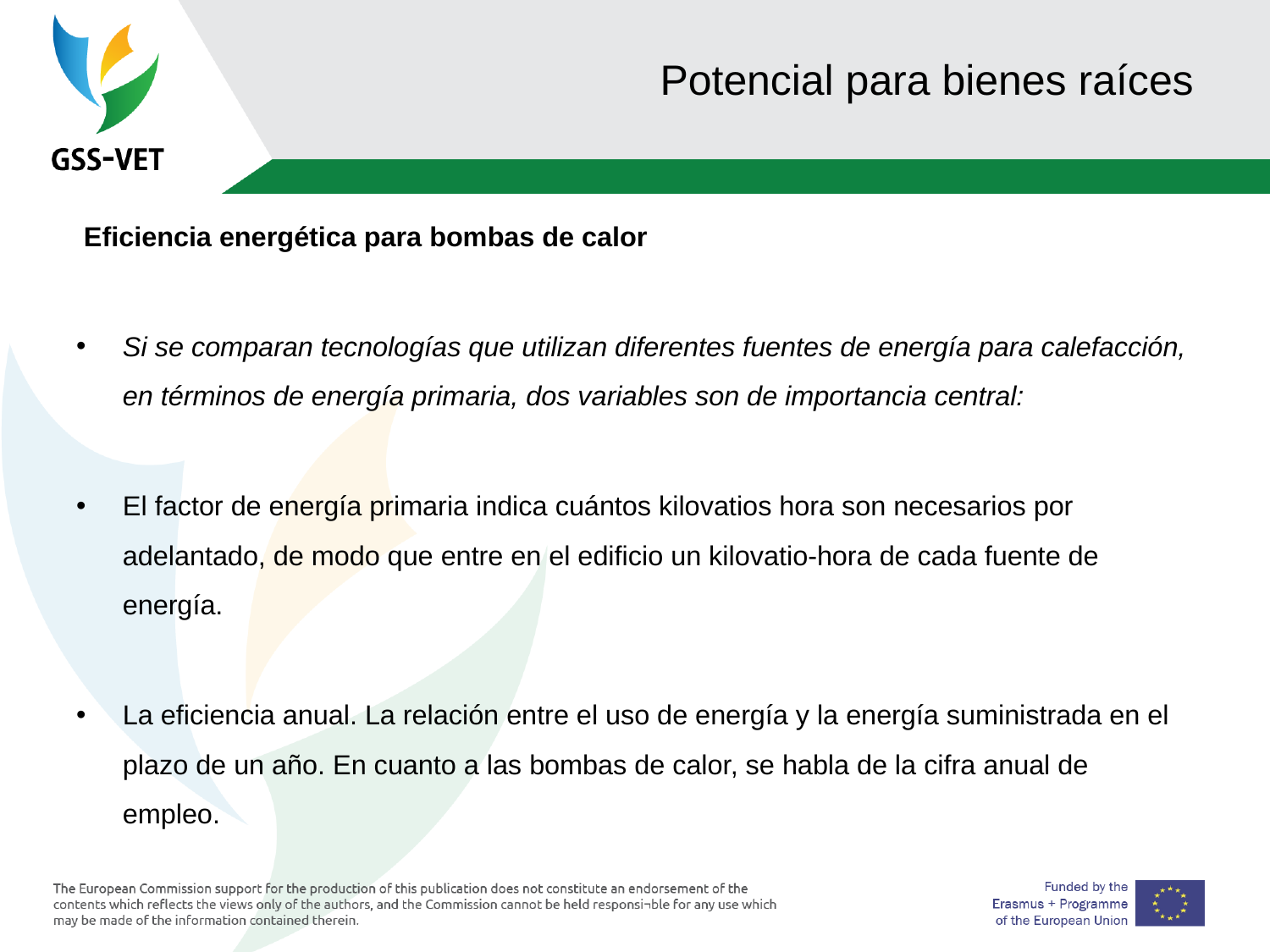

# Potencial para bienes raíces
 Eficiencia energética para bombas de calor

Si se comparan tecnologías que utilizan diferentes fuentes de energía para calefacción, en términos de energía primaria, dos variables son de importancia central:

El factor de energía primaria indica cuántos kilovatios hora son necesarios por adelantado, de modo que entre en el edificio un kilovatio-hora de cada fuente de energía.

La eficiencia anual. La relación entre el uso de energía y la energía suministrada en el plazo de un año. En cuanto a las bombas de calor, se habla de la cifra anual de empleo.